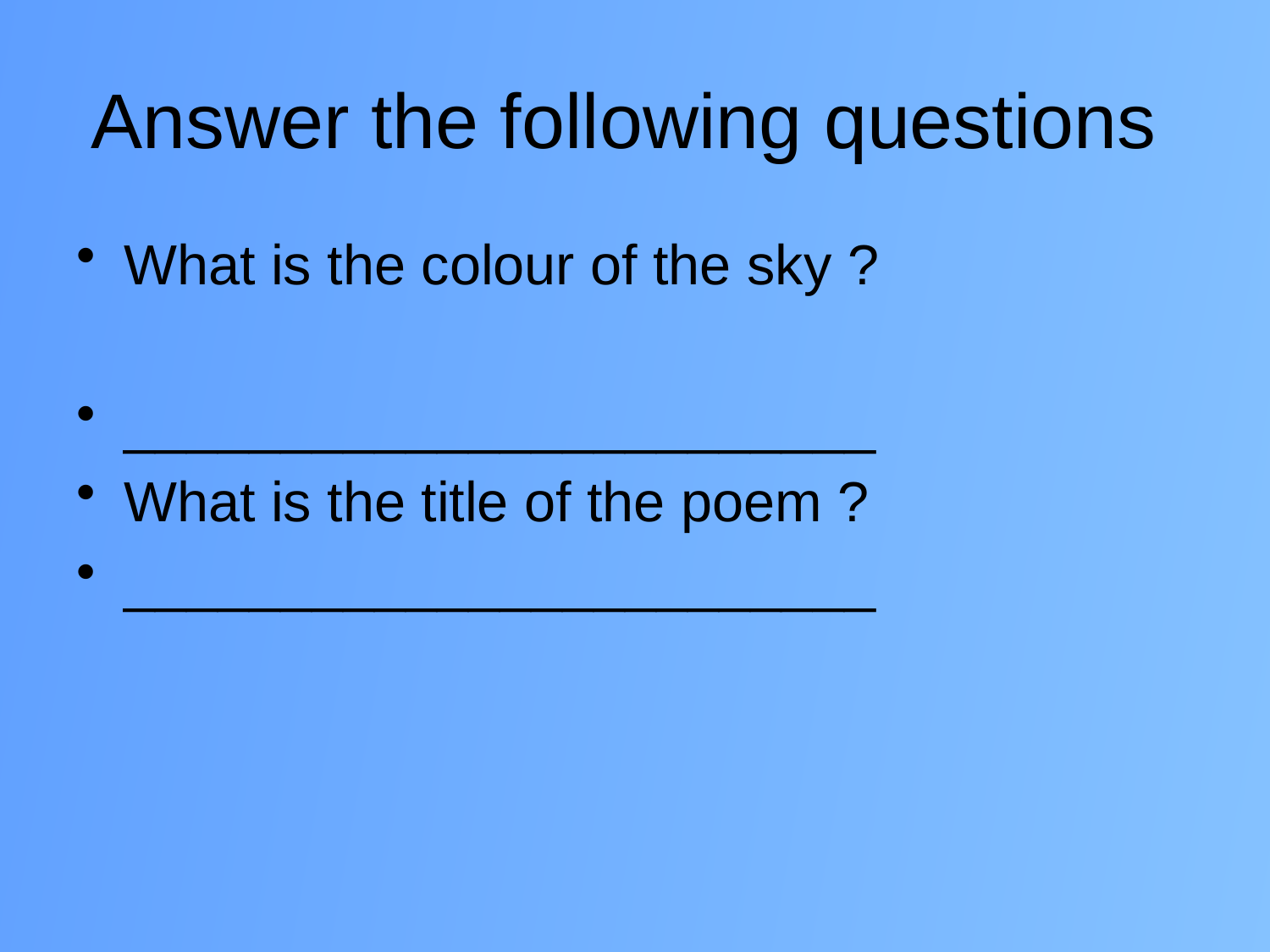

# Answer the following questions
What is the colour of the sky ?

________________________
What is the title of the poem ?
________________________